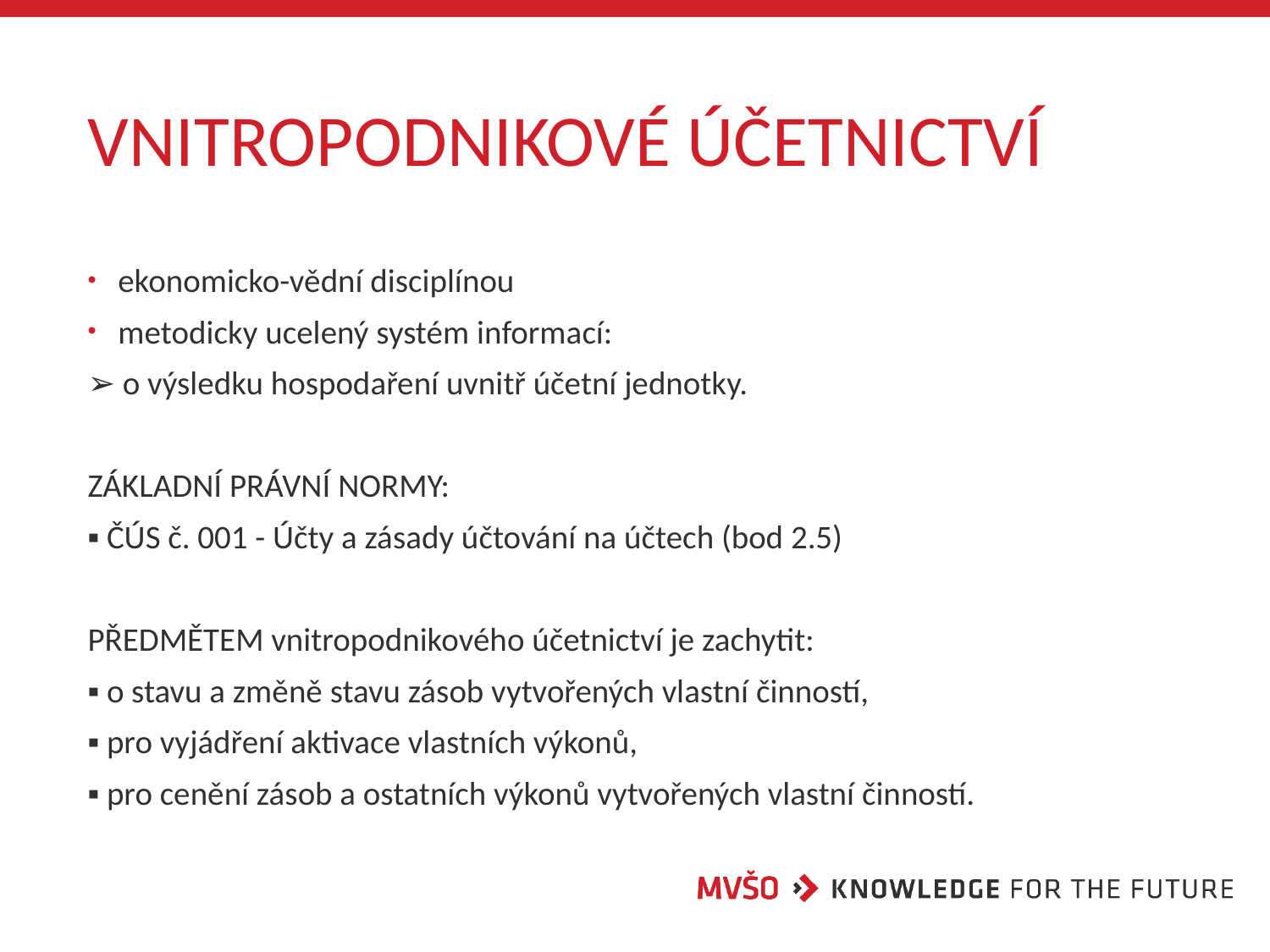

# VNITROPODNIKOVÉ ÚČETNICTVÍ
 ekonomicko-vědní disciplínou
 metodicky ucelený systém informací:
➢ o výsledku hospodaření uvnitř účetní jednotky.

ZÁKLADNÍ PRÁVNÍ NORMY:
▪ ČÚS č. 001 - Účty a zásady účtování na účtech (bod 2.5)

PŘEDMĚTEM vnitropodnikového účetnictví je zachytit:
▪ o stavu a změně stavu zásob vytvořených vlastní činností,
▪ pro vyjádření aktivace vlastních výkonů,
▪ pro cenění zásob a ostatních výkonů vytvořených vlastní činností.